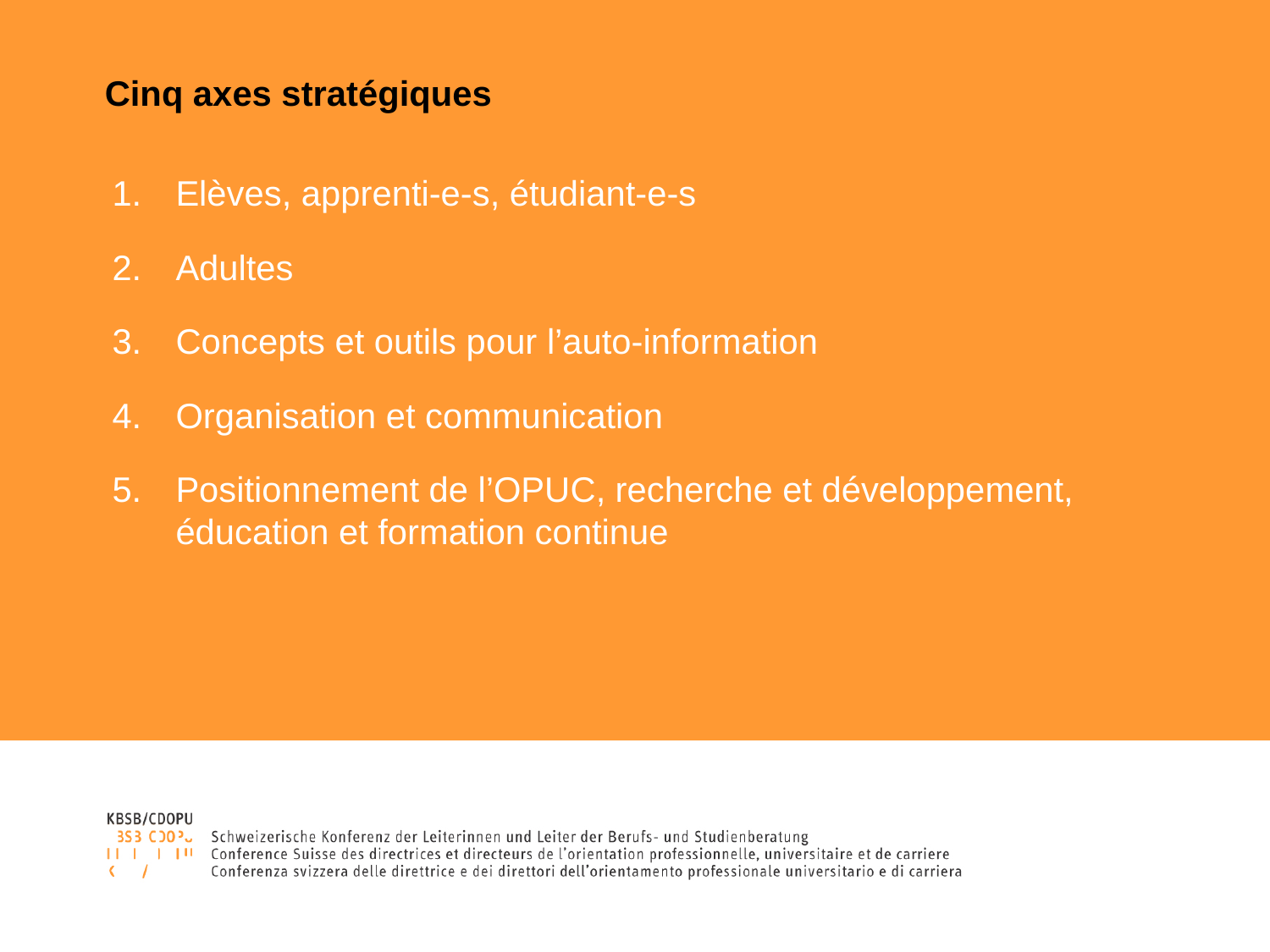

# Cinq axes stratégiques
Elèves, apprenti-e-s, étudiant-e-s
Adultes
Concepts et outils pour l’auto-information
Organisation et communication
Positionnement de l’OPUC, recherche et développement, éducation et formation continue